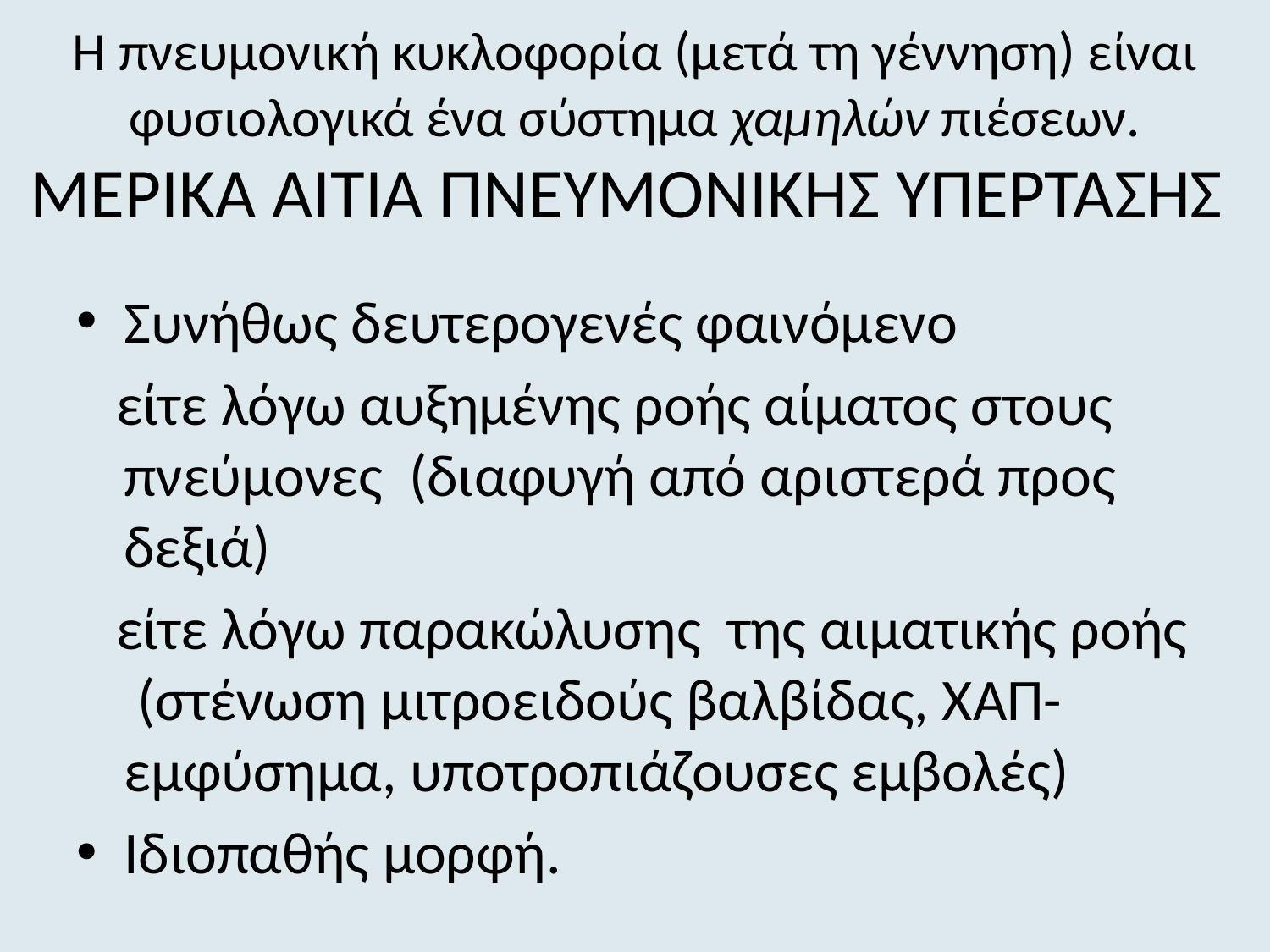

# Η πνευμονική κυκλοφορία (μετά τη γέννηση) είναι φυσιολογικά ένα σύστημα χαμηλών πιέσεων. ΜΕΡΙΚΑ ΑΙΤΙΑ ΠΝΕΥΜΟΝΙΚΗΣ ΥΠΕΡΤΑΣΗΣ
Συνήθως δευτερογενές φαινόμενο
   είτε λόγω αυξημένης ροής αίματος στους πνεύμονες  (διαφυγή από αριστερά προς δεξιά)
   είτε λόγω παρακώλυσης  της αιματικής ροής  (στένωση μιτροειδούς βαλβίδας, ΧΑΠ-εμφύσημα, υποτροπιάζουσες εμβολές)
Ιδιοπαθής μορφή.